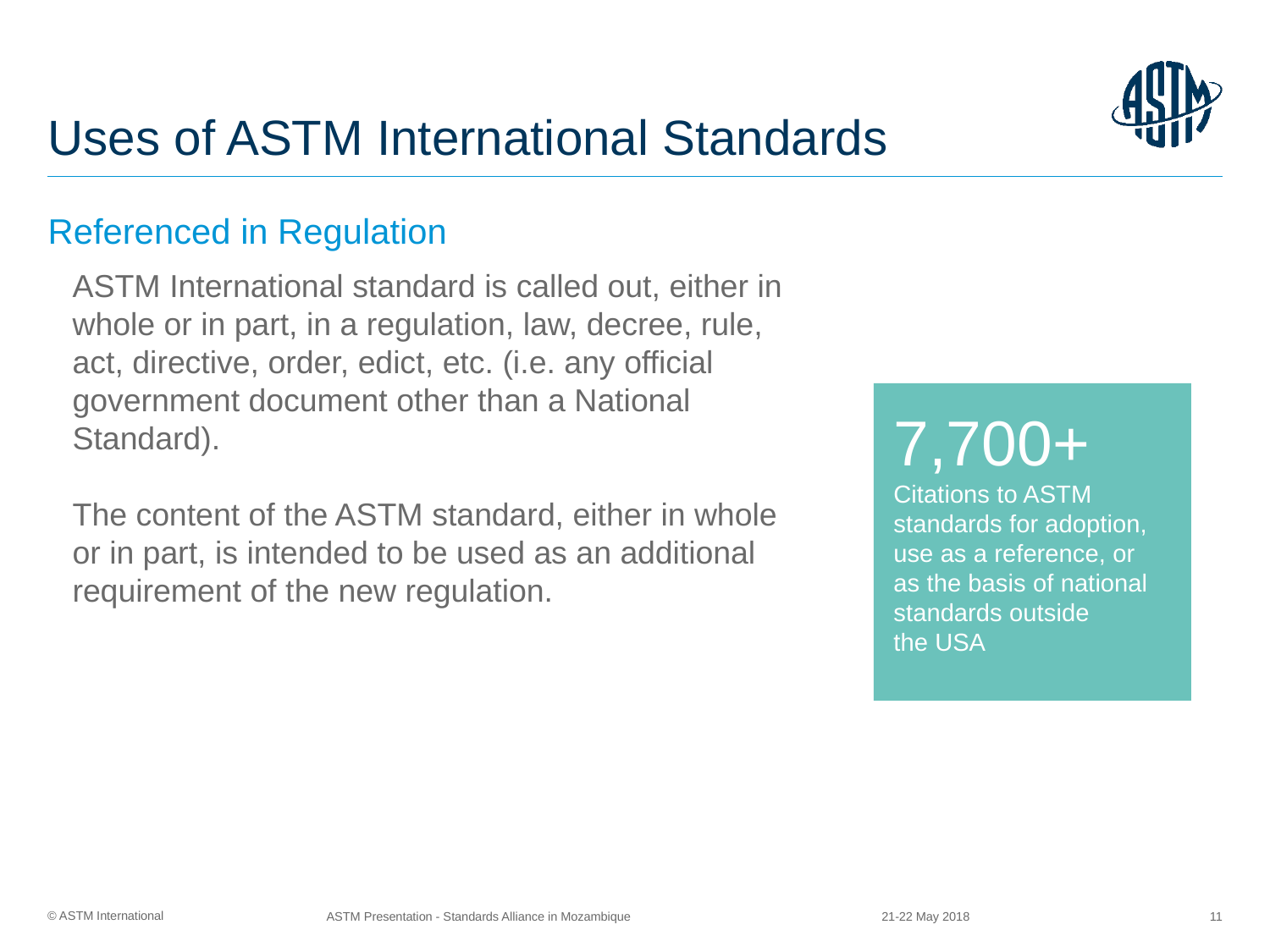

# Uses of ASTM International Standards
Referenced in Regulation
ASTM International standard is called out, either in whole or in part, in a regulation, law, decree, rule, act, directive, order, edict, etc. (i.e. any official government document other than a National Standard).

The content of the ASTM standard, either in whole or in part, is intended to be used as an additional requirement of the new regulation.
7,700+
Citations to ASTM standards for adoption, use as a reference, or
as the basis of national
standards outside
the USA

21-22 May 2018
ASTM Presentation - Standards Alliance in Mozambique
11